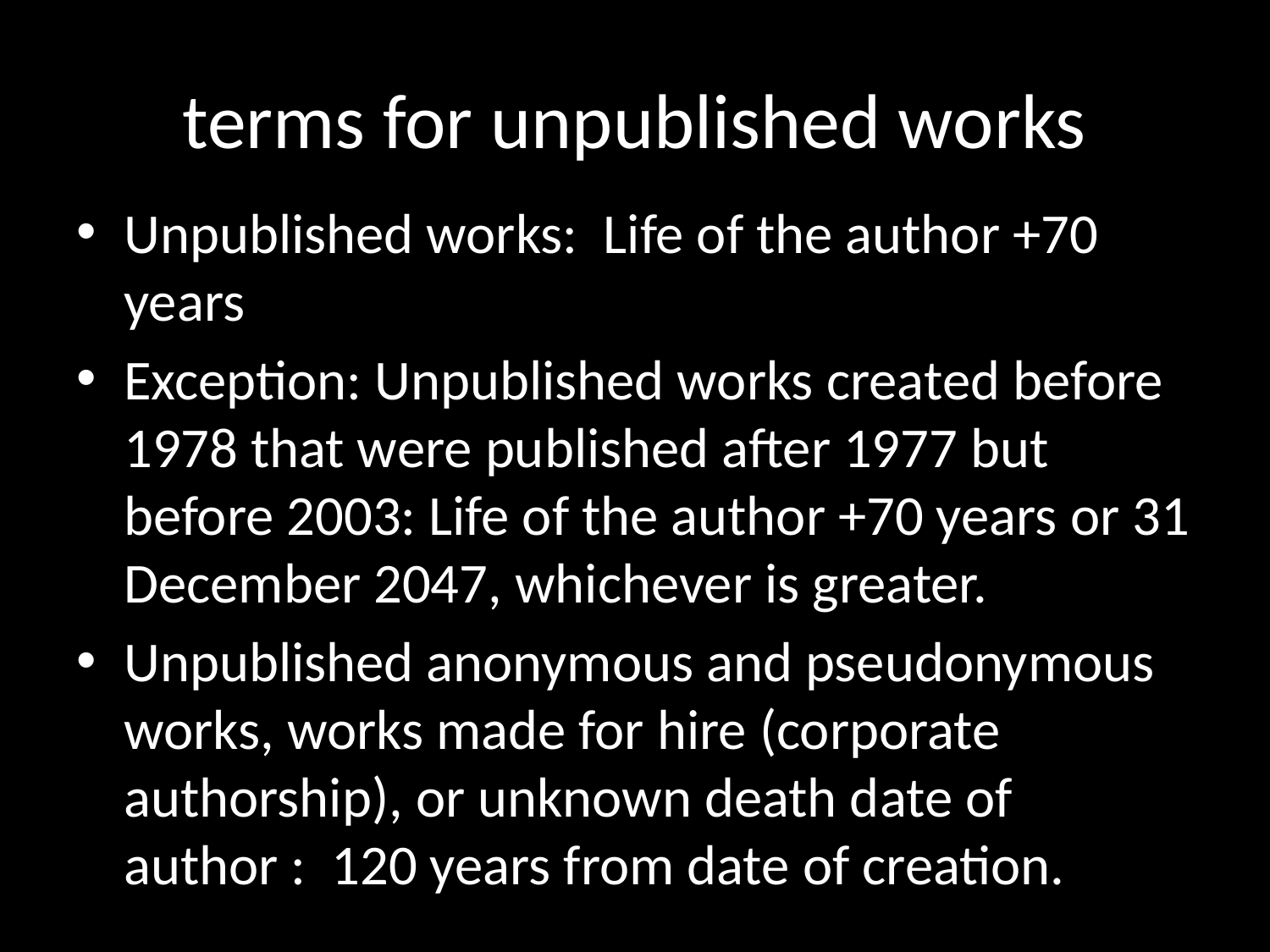

# terms for unpublished works
Unpublished works:  Life of the author +70 years
Exception: Unpublished works created before 1978 that were published after 1977 but before 2003: Life of the author +70 years or 31 December 2047, whichever is greater.
Unpublished anonymous and pseudonymous works, works made for hire (corporate authorship), or unknown death date of author :  120 years from date of creation.